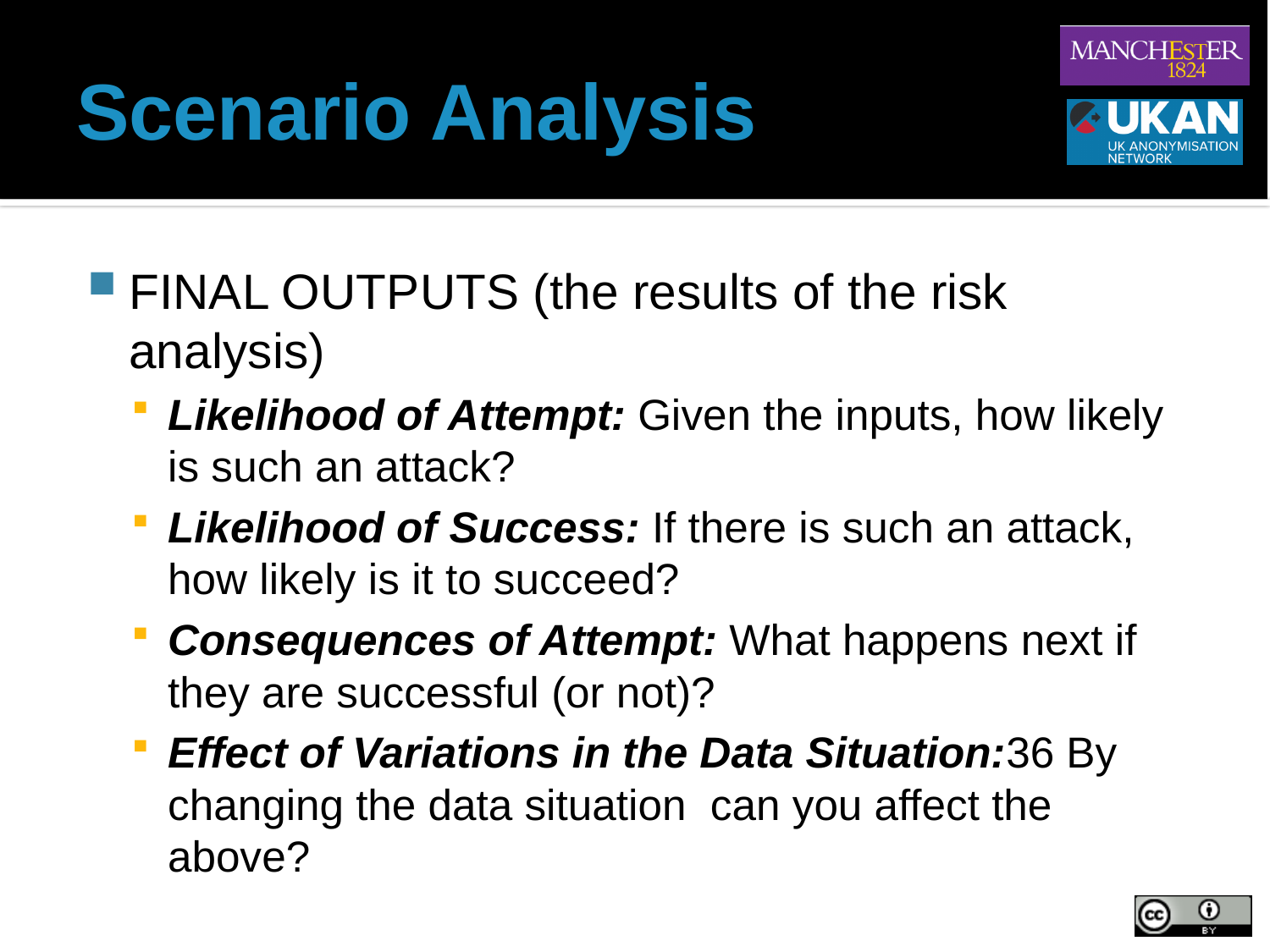

# Scenario Analysis
FINAL OUTPUTS (the results of the risk analysis)
Likelihood of Attempt: Given the inputs, how likely is such an attack?
Likelihood of Success: If there is such an attack, how likely is it to succeed?
Consequences of Attempt: What happens next if they are successful (or not)?
Effect of Variations in the Data Situation:36 By changing the data situation  can you affect the above?